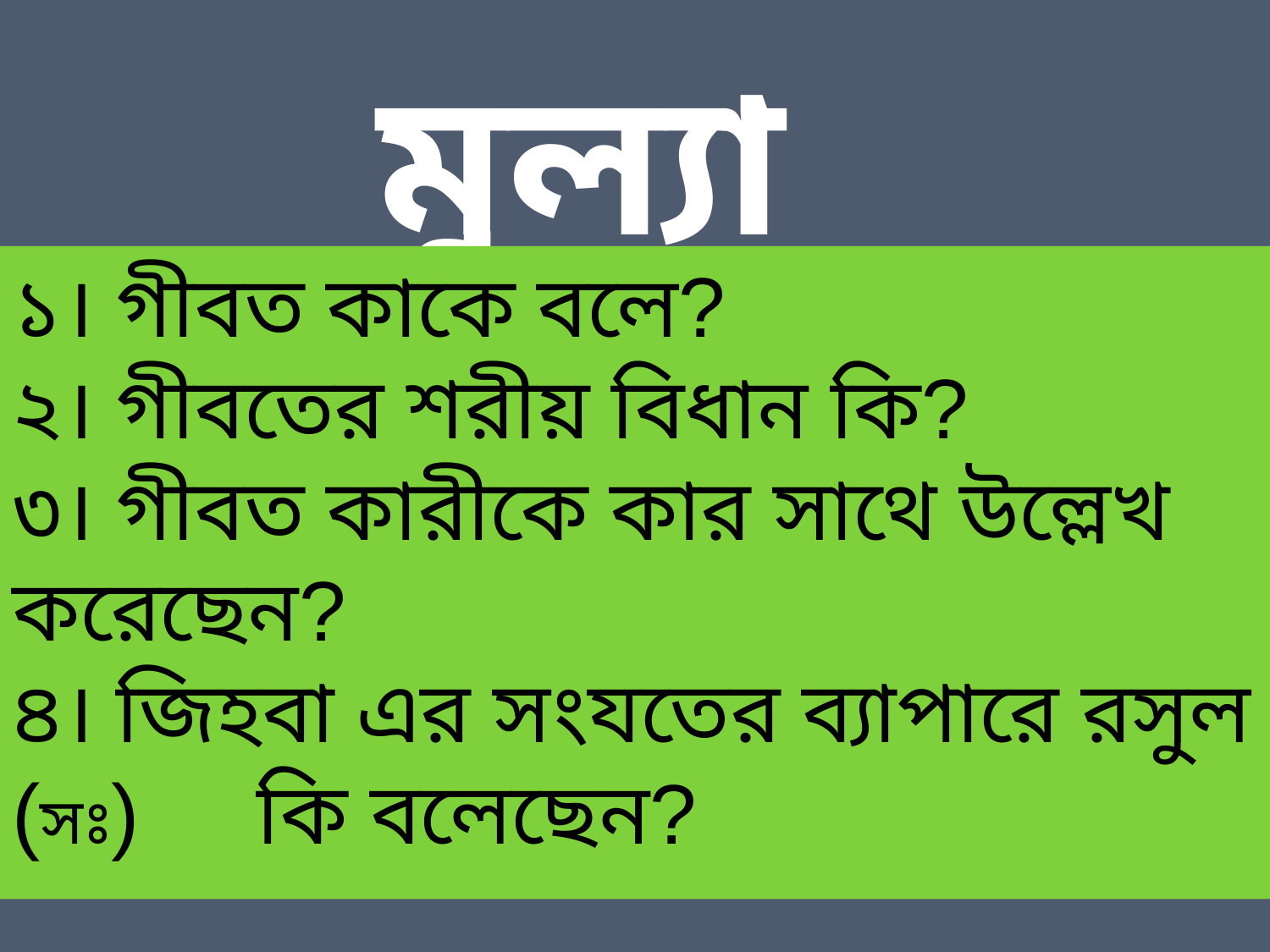

মুল্যায়ন
১। গীবত কাকে বলে?
২। গীবতের শরীয় বিধান কি?
৩। গীবত কারীকে কার সাথে উল্লেখ করেছেন?
৪। জিহবা এর সংযতের ব্যাপারে রসুল (সঃ)     কি বলেছেন?